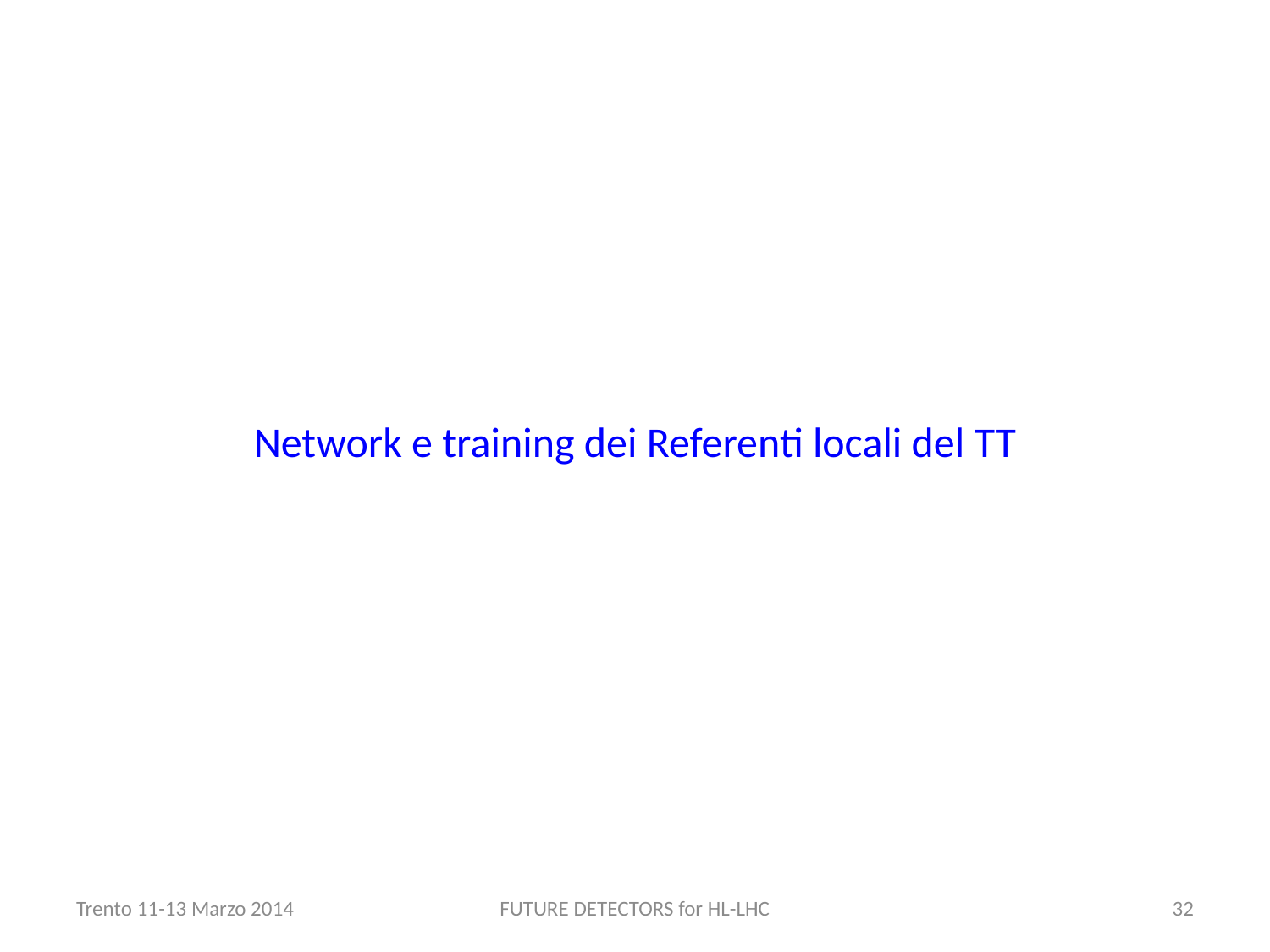

# Network e training dei Referenti locali del TT
Trento 11-13 Marzo 2014
FUTURE DETECTORS for HL-LHC
32